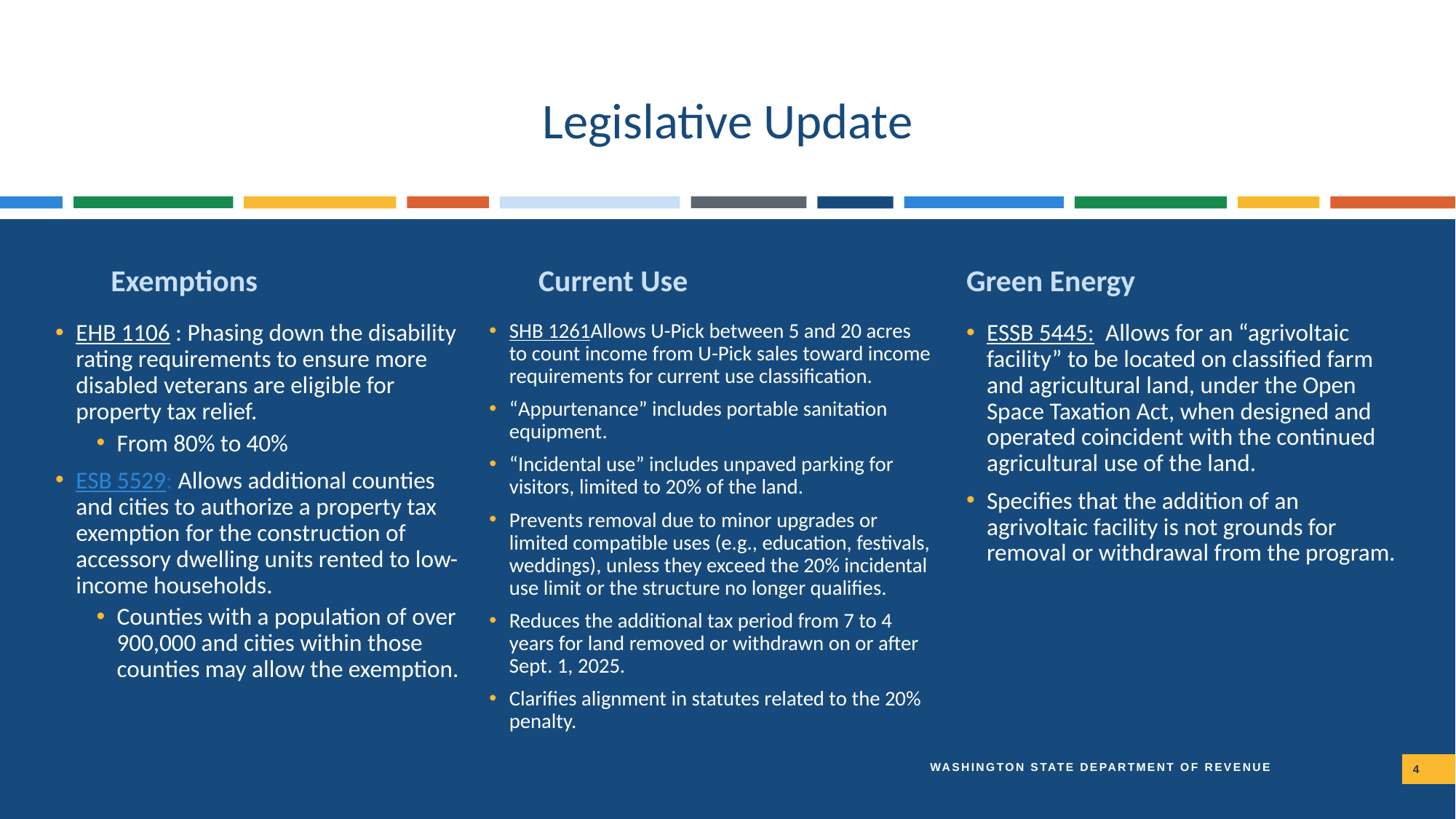

# Legislative Update
Exemptions
Current Use
Green Energy
SHB 1261Allows U-Pick between 5 and 20 acres to count income from U-Pick sales toward income requirements for current use classification.
“Appurtenance” includes portable sanitation equipment.
“Incidental use” includes unpaved parking for visitors, limited to 20% of the land.
Prevents removal due to minor upgrades or limited compatible uses (e.g., education, festivals, weddings), unless they exceed the 20% incidental use limit or the structure no longer qualifies.
Reduces the additional tax period from 7 to 4 years for land removed or withdrawn on or after Sept. 1, 2025.
Clarifies alignment in statutes related to the 20% penalty.

EHB 1106 : Phasing down the disability rating requirements to ensure more disabled veterans are eligible for property tax relief.
From 80% to 40%
ESB 5529: Allows additional counties and cities to authorize a property tax exemption for the construction of accessory dwelling units rented to low-income households.
Counties with a population of over 900,000 and cities within those counties may allow the exemption.
ESSB 5445:  Allows for an “agrivoltaic facility” to be located on classified farm and agricultural land, under the Open Space Taxation Act, when designed and operated coincident with the continued agricultural use of the land.
Specifies that the addition of an agrivoltaic facility is not grounds for removal or withdrawal from the program.